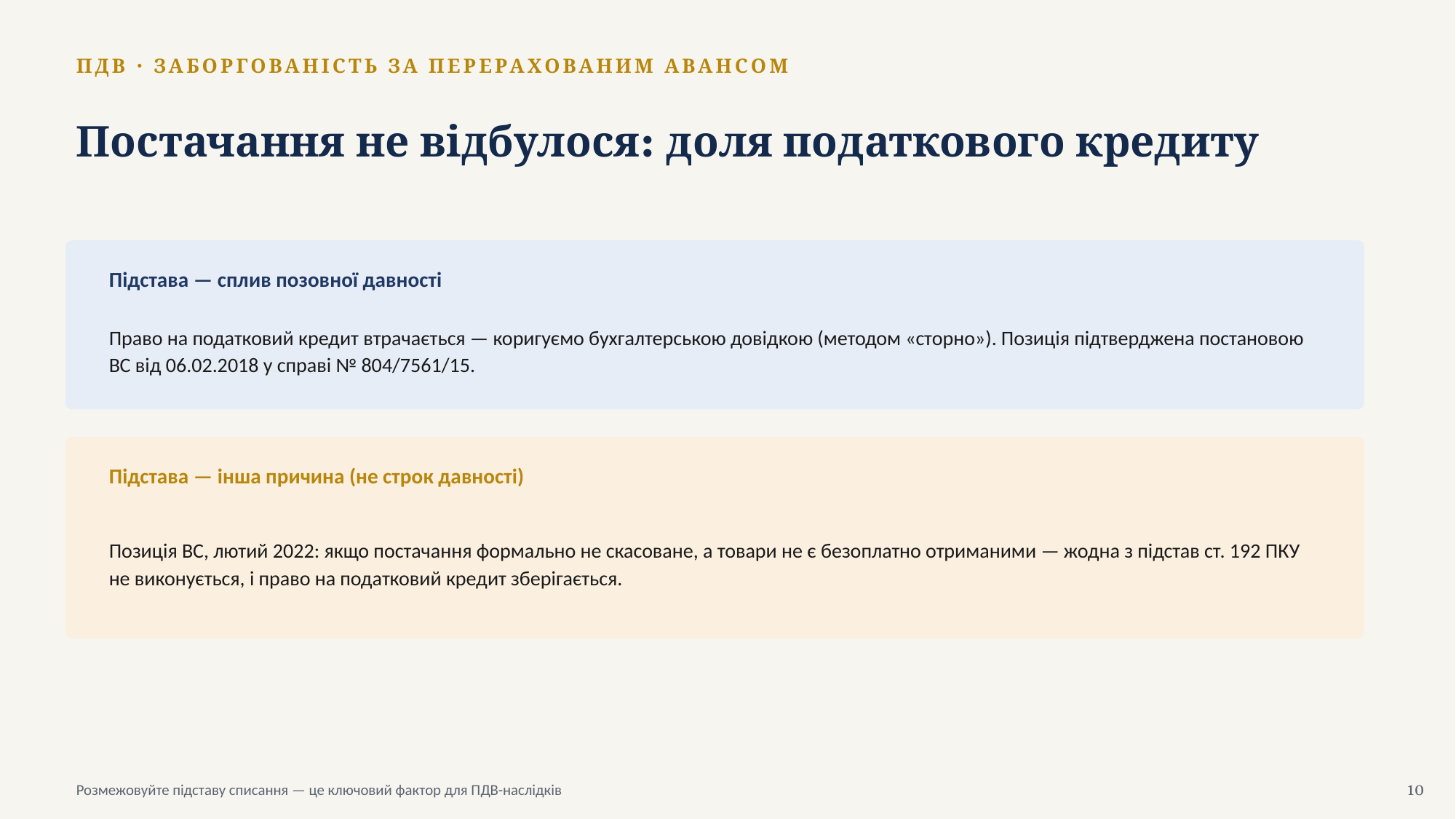

ПДВ · ЗАБОРГОВАНІСТЬ ЗА ПЕРЕРАХОВАНИМ АВАНСОМ
Постачання не відбулося: доля податкового кредиту

Підстава — сплив позовної давності
Право на податковий кредит втрачається — коригуємо бухгалтерською довідкою (методом «сторно»). Позиція підтверджена постановою ВС від 06.02.2018 у справі № 804/7561/15.

Підстава — інша причина (не строк давності)
Позиція ВС, лютий 2022: якщо постачання формально не скасоване, а товари не є безоплатно отриманими — жодна з підстав ст. 192 ПКУ не виконується, і право на податковий кредит зберігається.
Розмежовуйте підставу списання — це ключовий фактор для ПДВ-наслідків
10